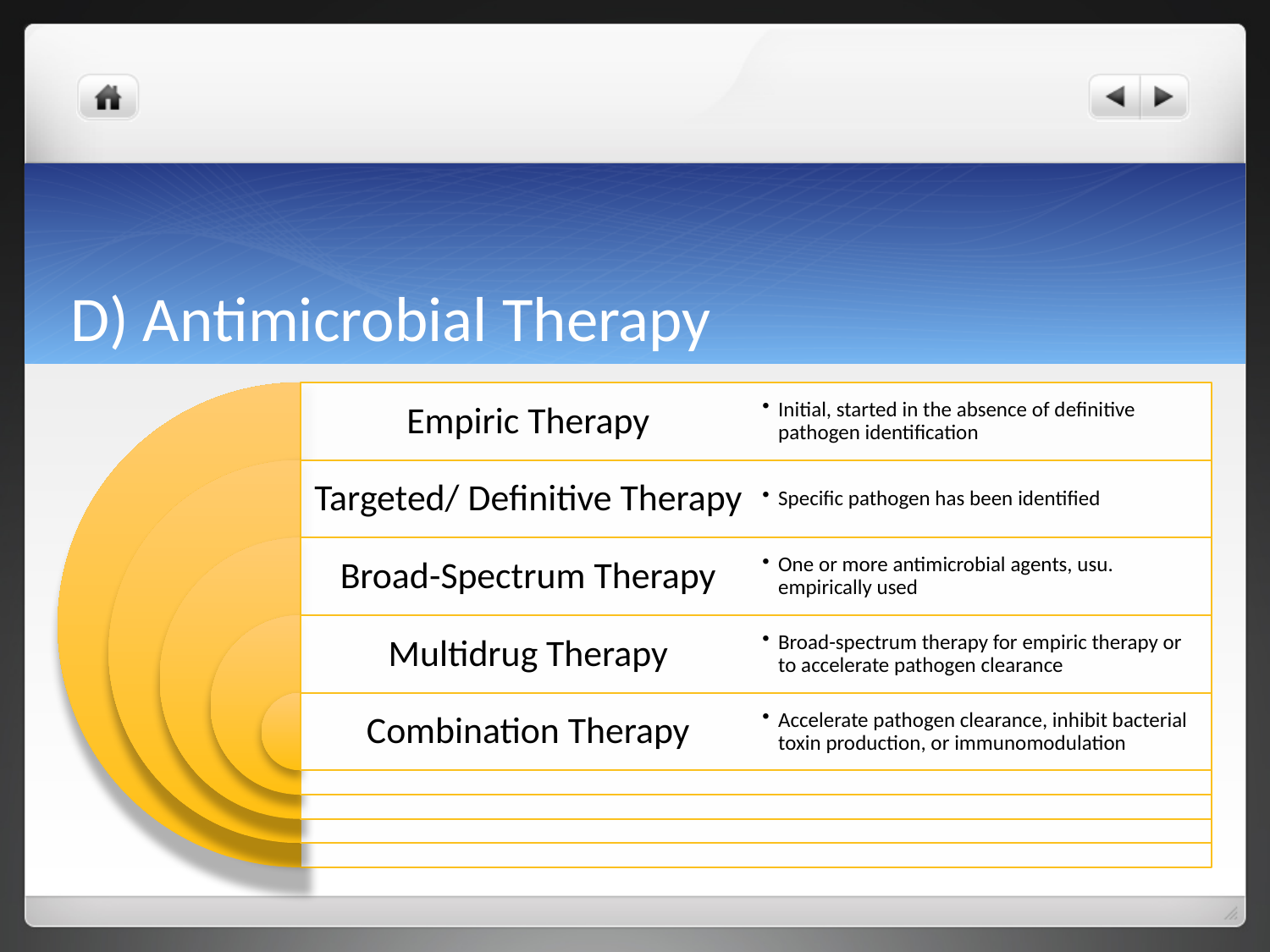

# D) Antimicrobial Therapy
Empiric Therapy
Targeted/ Definitive Therapy
Broad-Spectrum Therapy
Multidrug Therapy
Combination Therapy
Initial, started in the absence of definitive pathogen identification
Specific pathogen has been identified
One or more antimicrobial agents, usu. empirically used
Broad-spectrum therapy for empiric therapy or to accelerate pathogen clearance
Accelerate pathogen clearance, inhibit bacterial toxin production, or immunomodulation